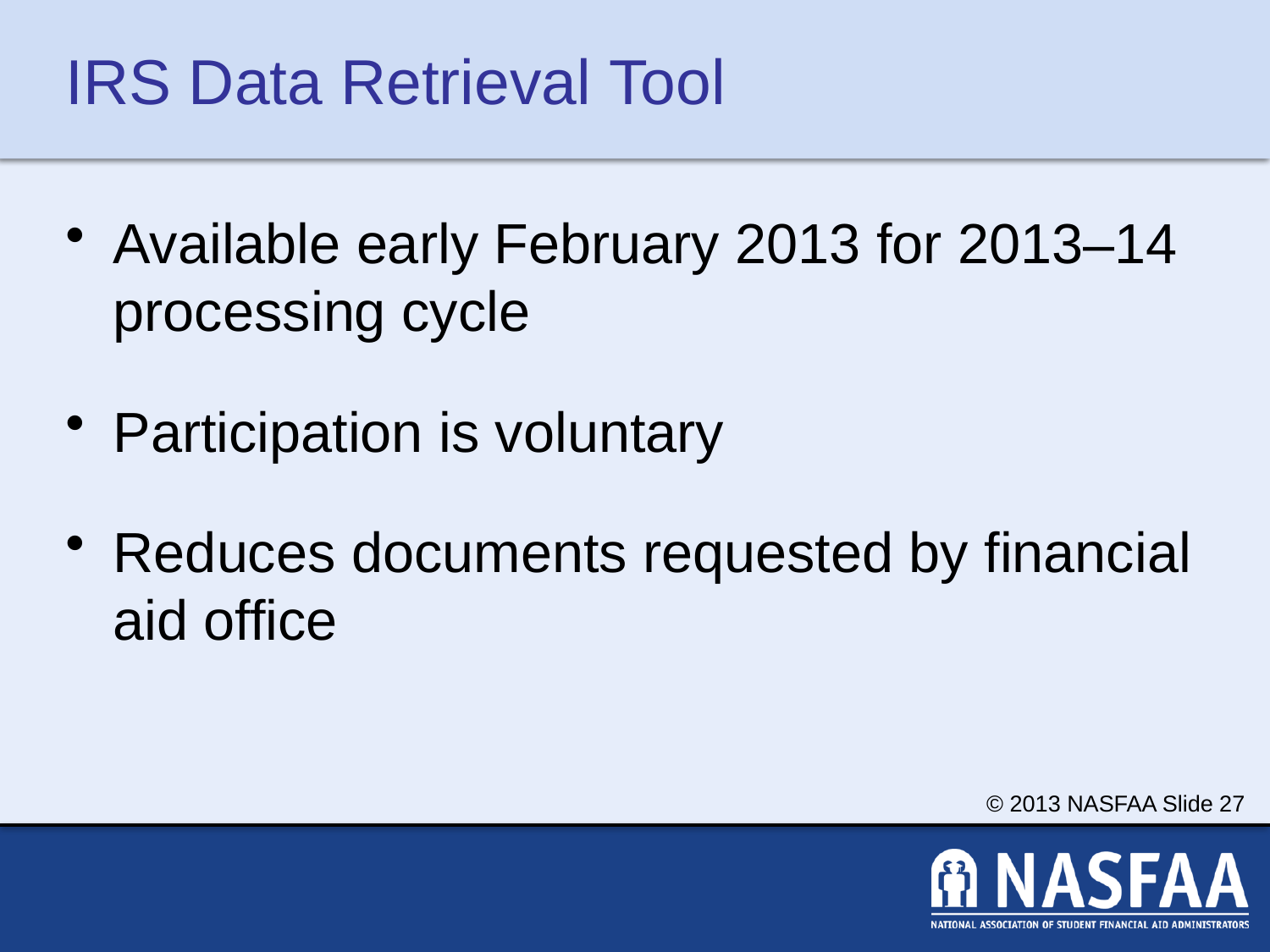

# IRS Data Retrieval Tool
Available early February 2013 for 2013–14 processing cycle
Participation is voluntary
Reduces documents requested by financial aid office